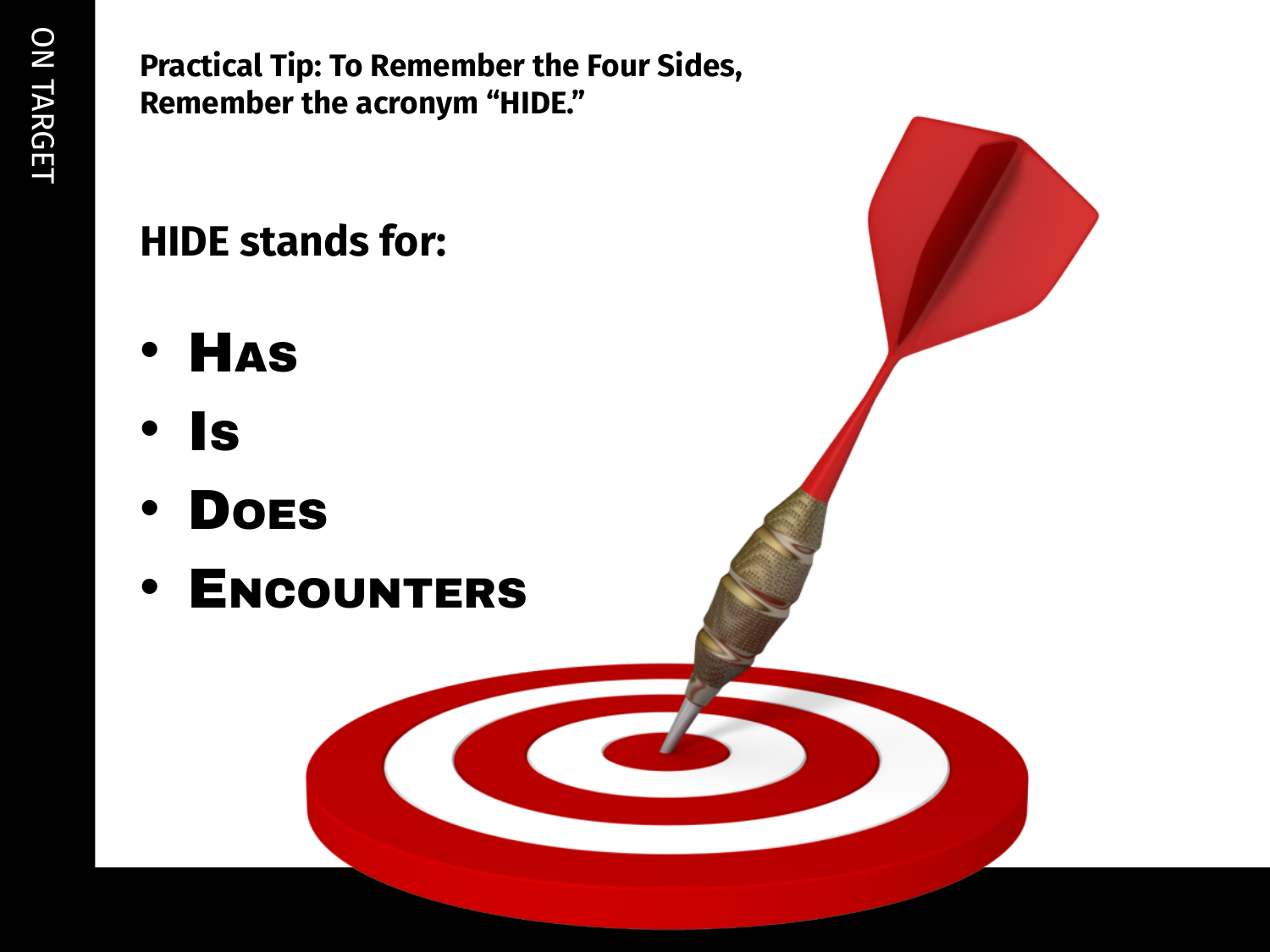

# Practical Tip: To Remember the Four Sides, Remember the acronym “HIDE.”

HIDE stands for:

HAS
IS
DOES
ENCOUNTERS